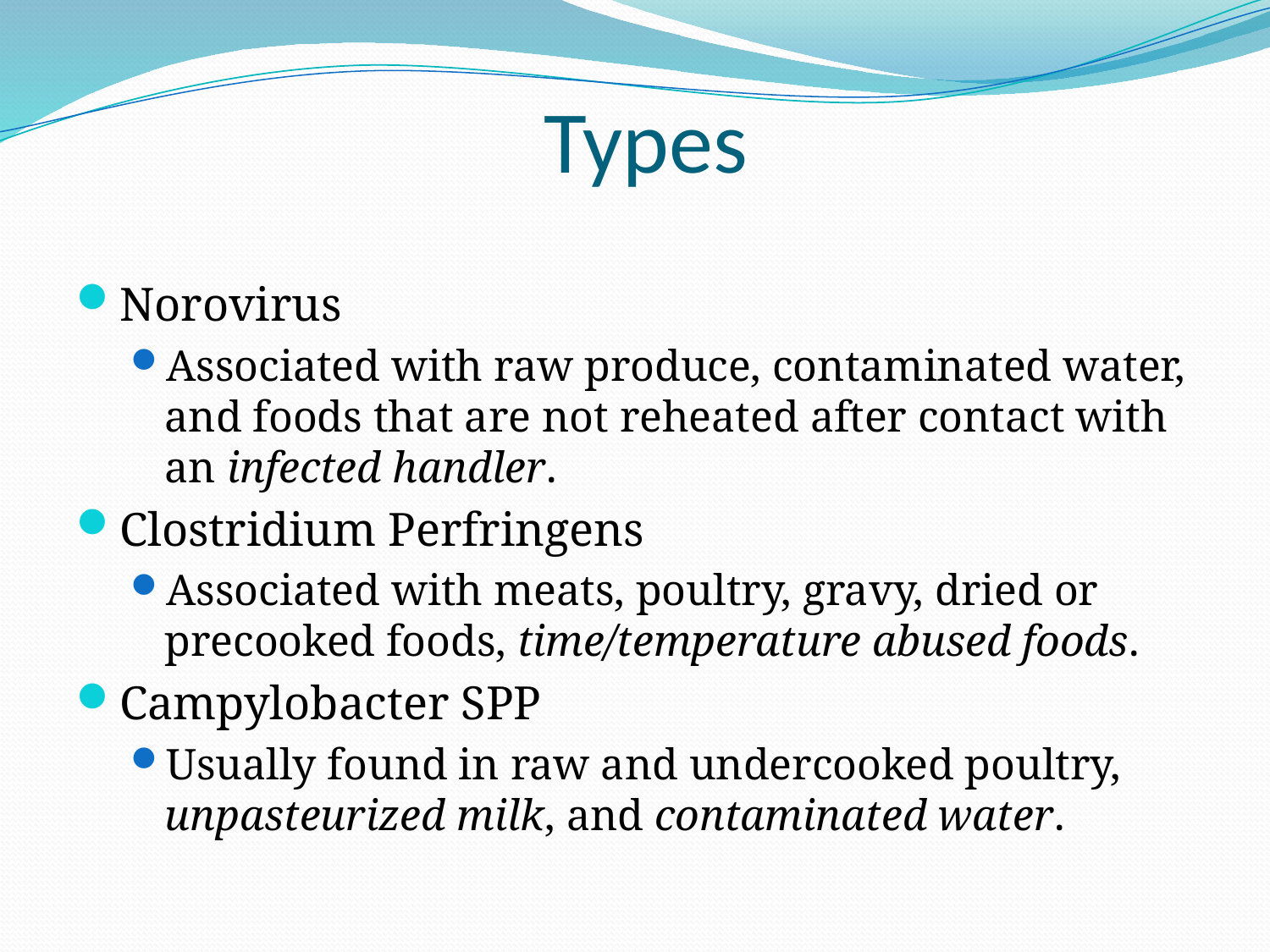

# Types
Norovirus
Associated with raw produce, contaminated water, and foods that are not reheated after contact with an infected handler.
Clostridium Perfringens
Associated with meats, poultry, gravy, dried or precooked foods, time/temperature abused foods.
Campylobacter SPP
Usually found in raw and undercooked poultry, unpasteurized milk, and contaminated water.